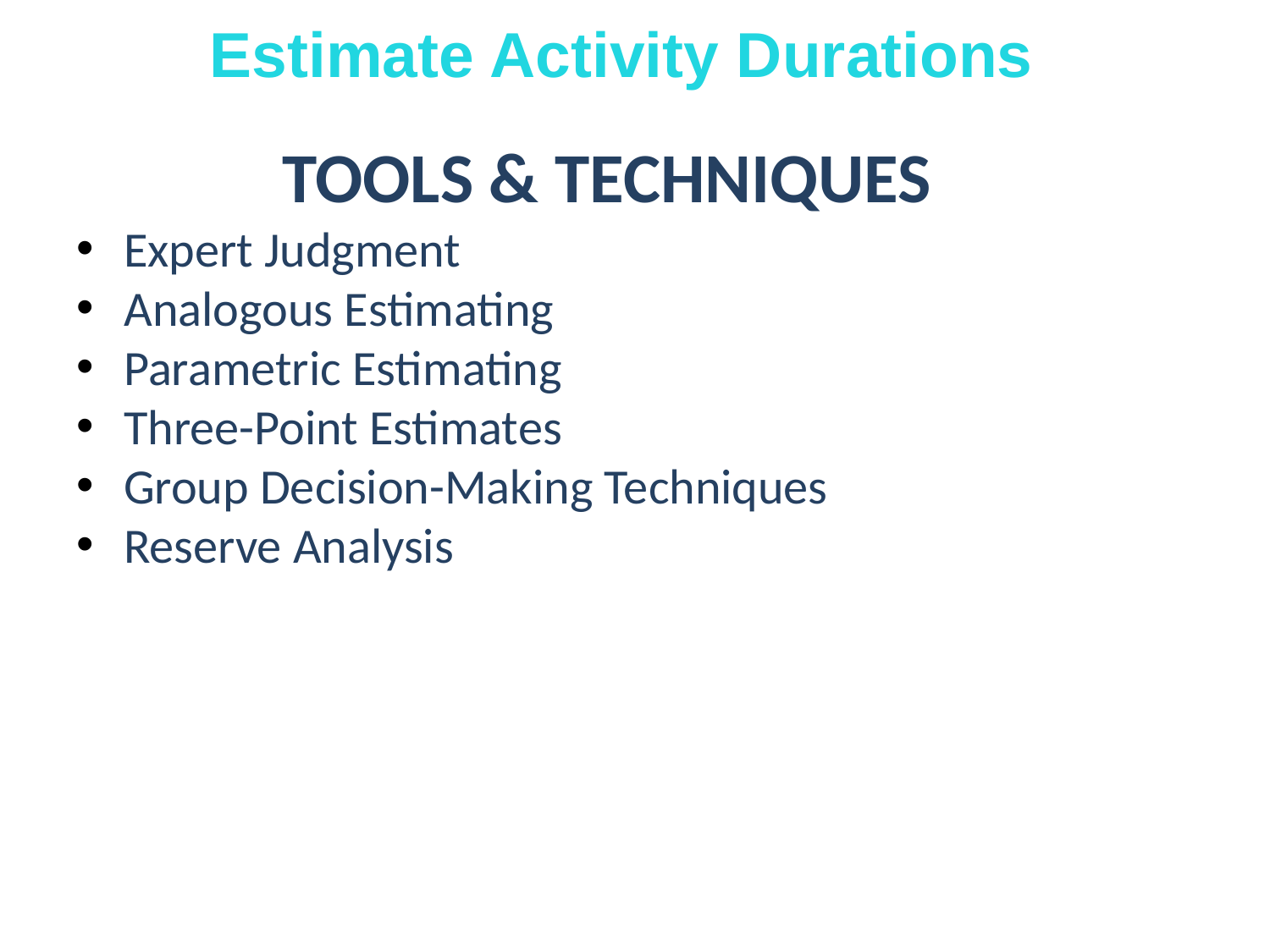

Estimate Activity Durations
TOOLS & TECHNIQUES
Expert Judgment
Analogous Estimating
Parametric Estimating
Three-Point Estimates
Group Decision-Making Techniques
Reserve Analysis